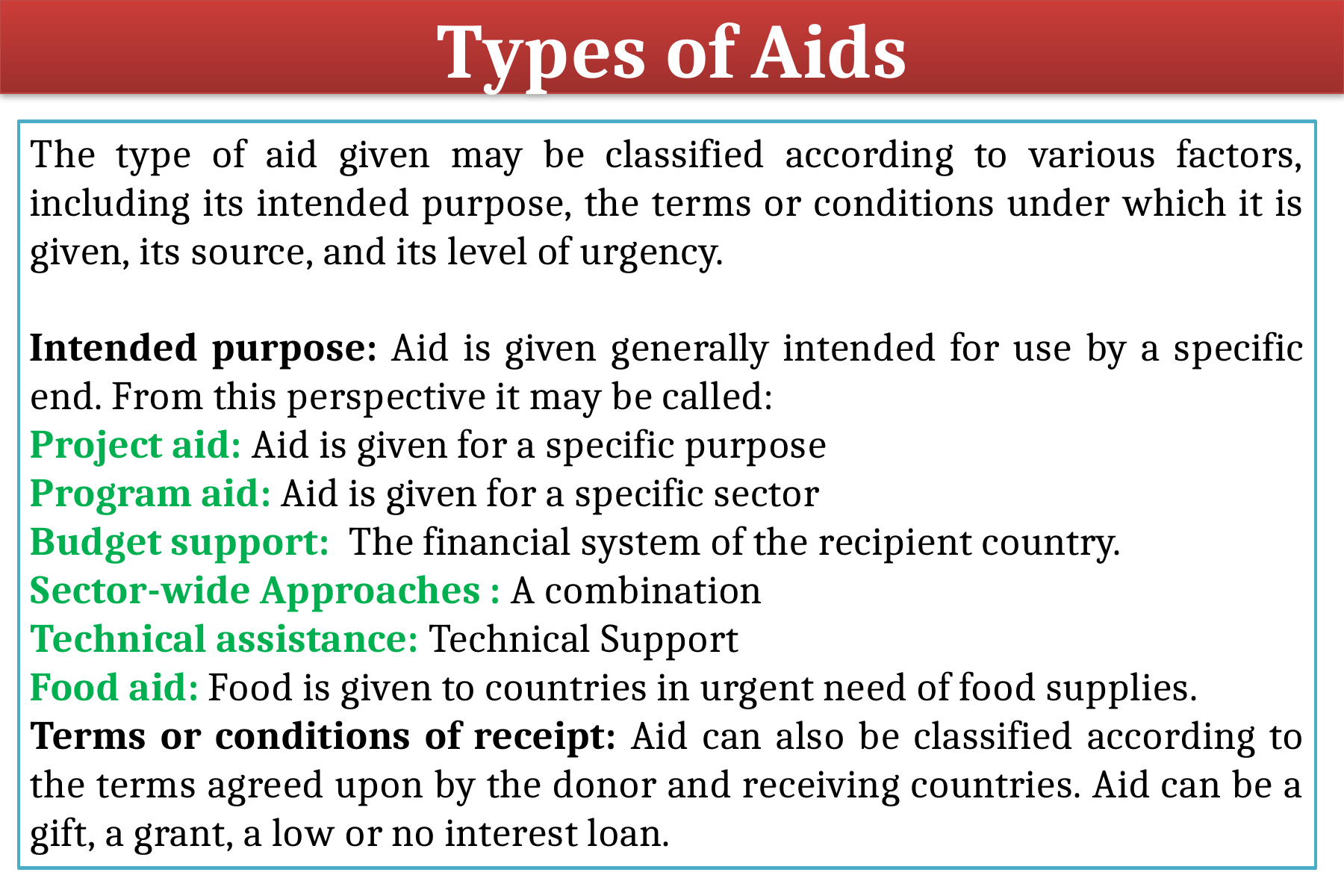

Types of Aids
The type of aid given may be classified according to various factors, including its intended purpose, the terms or conditions under which it is given, its source, and its level of urgency.

Intended purpose: Aid is given generally intended for use by a specific end. From this perspective it may be called:
Project aid: Aid is given for a specific purpose
Program aid: Aid is given for a specific sector
Budget support:  The financial system of the recipient country.
Sector-wide Approaches : A combination
Technical assistance: Technical Support
Food aid: Food is given to countries in urgent need of food supplies.
Terms or conditions of receipt: Aid can also be classified according to the terms agreed upon by the donor and receiving countries. Aid can be a gift, a grant, a low or no interest loan.